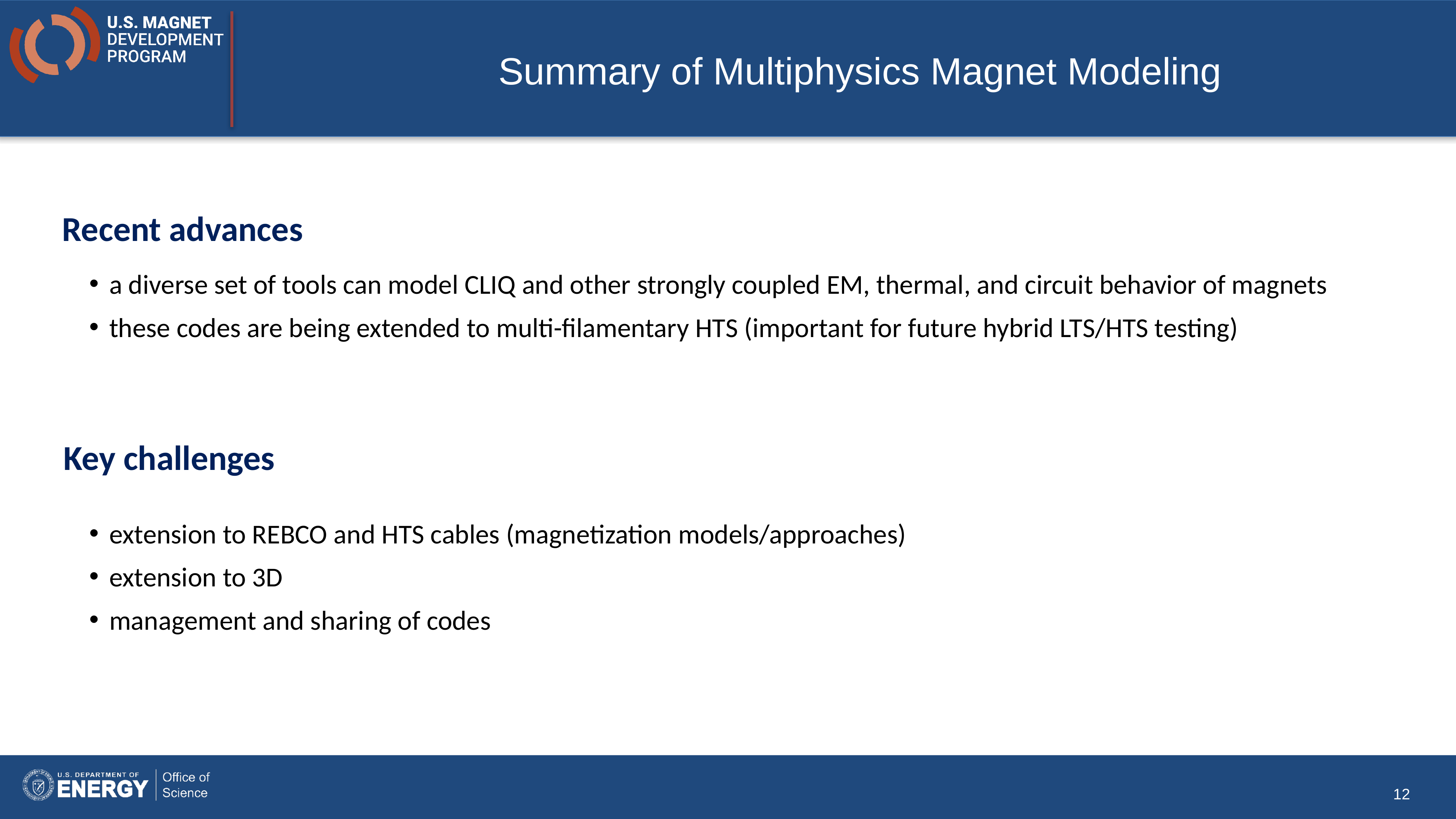

# Summary of Multiphysics Magnet Modeling
Recent advances
 a diverse set of tools can model CLIQ and other strongly coupled EM, thermal, and circuit behavior of magnets
 these codes are being extended to multi-filamentary HTS (important for future hybrid LTS/HTS testing)

Key challenges

 extension to REBCO and HTS cables (magnetization models/approaches)
 extension to 3D
 management and sharing of codes
12